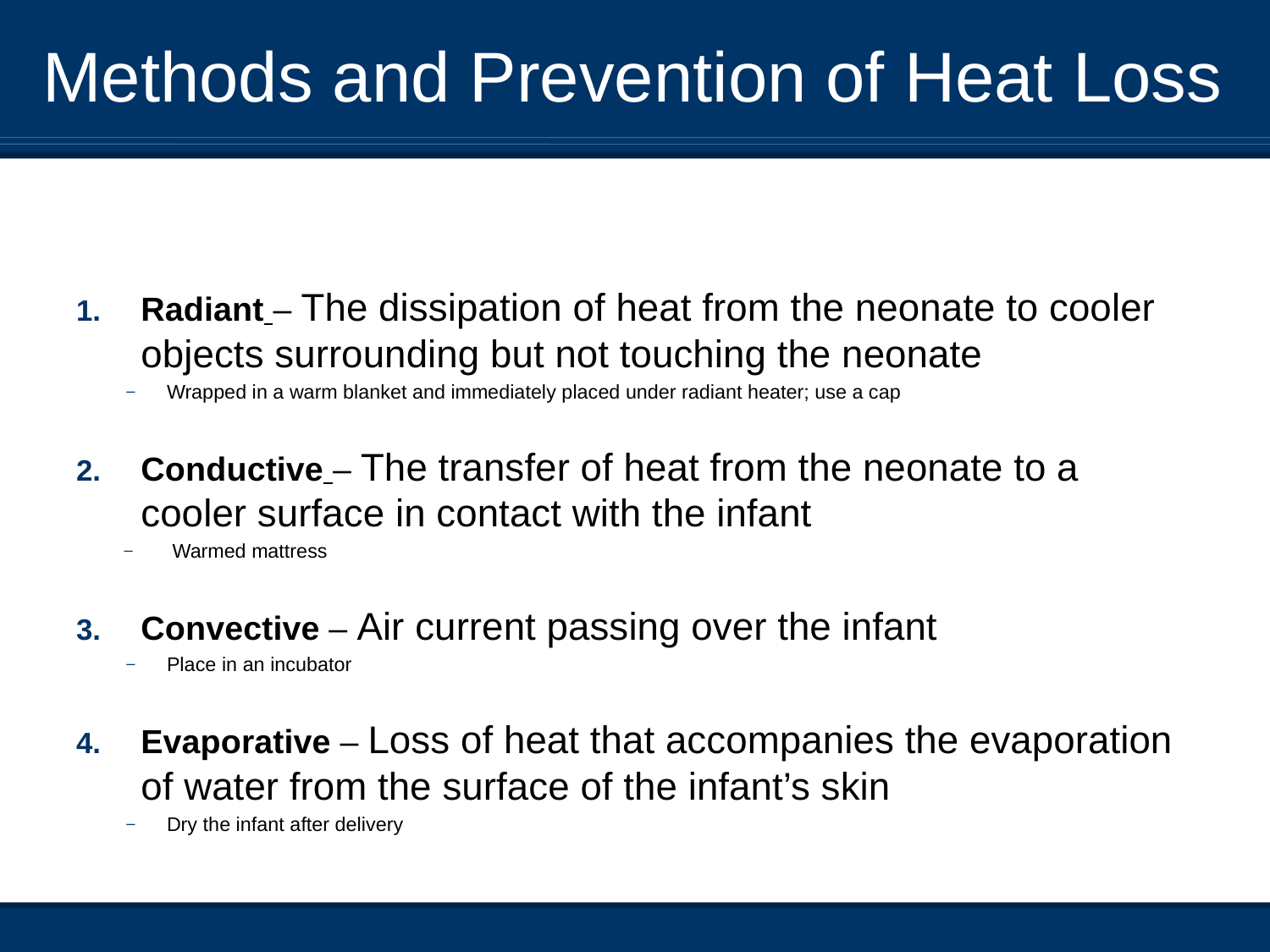

# Methods and Prevention of Heat Loss
Radiant – The dissipation of heat from the neonate to cooler objects surrounding but not touching the neonate
Wrapped in a warm blanket and immediately placed under radiant heater; use a cap

Conductive – The transfer of heat from the neonate to a cooler surface in contact with the infant
 Warmed mattress

Convective – Air current passing over the infant
Place in an incubator

Evaporative – Loss of heat that accompanies the evaporation of water from the surface of the infant’s skin
Dry the infant after delivery